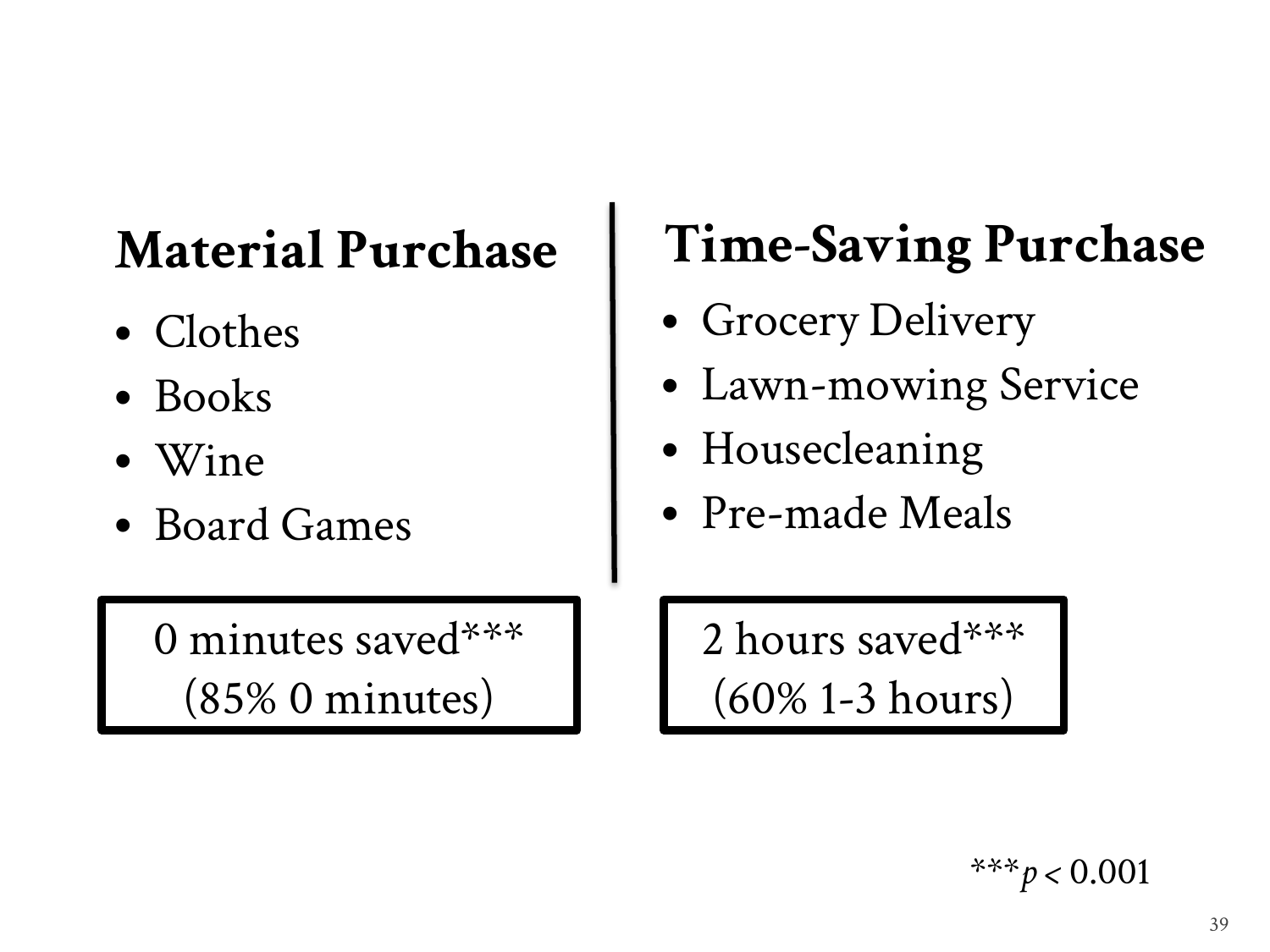

| Time-Saving Purchase |
| --- |
| Grocery Delivery Lawn-mowing Service Housecleaning Pre-made Meals |
| Material Purchase |
| --- |
| Clothes Books Wine Board Games |
0 minutes saved***
(85% 0 minutes)
2 hours saved***
(60% 1-3 hours)
***p < 0.001
39